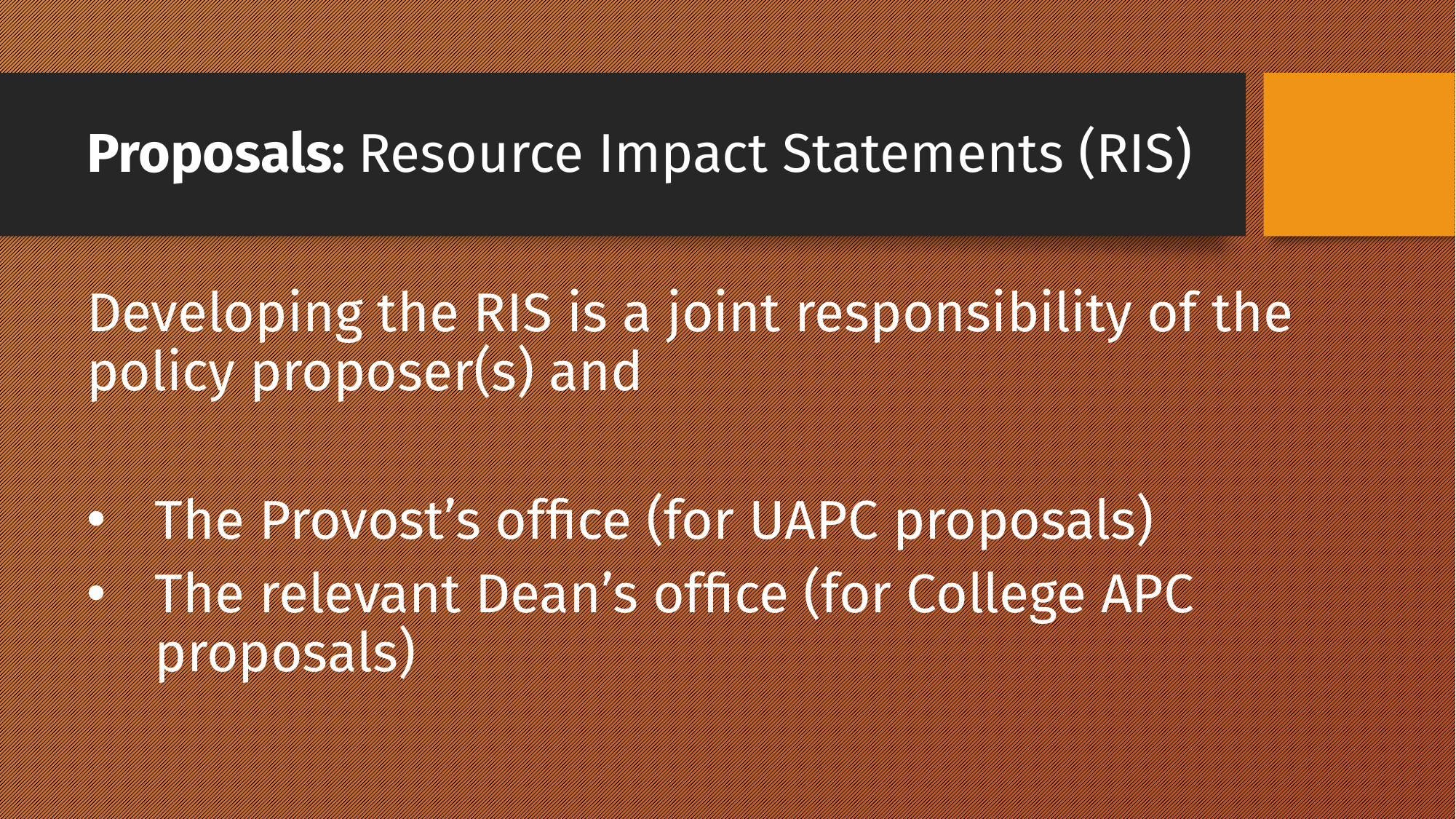

# Proposals: Resource Impact Statements (RIS)
Developing the RIS is a joint responsibility of the policy proposer(s) and

The Provost’s office (for UAPC proposals)
The relevant Dean’s office (for College APC proposals)